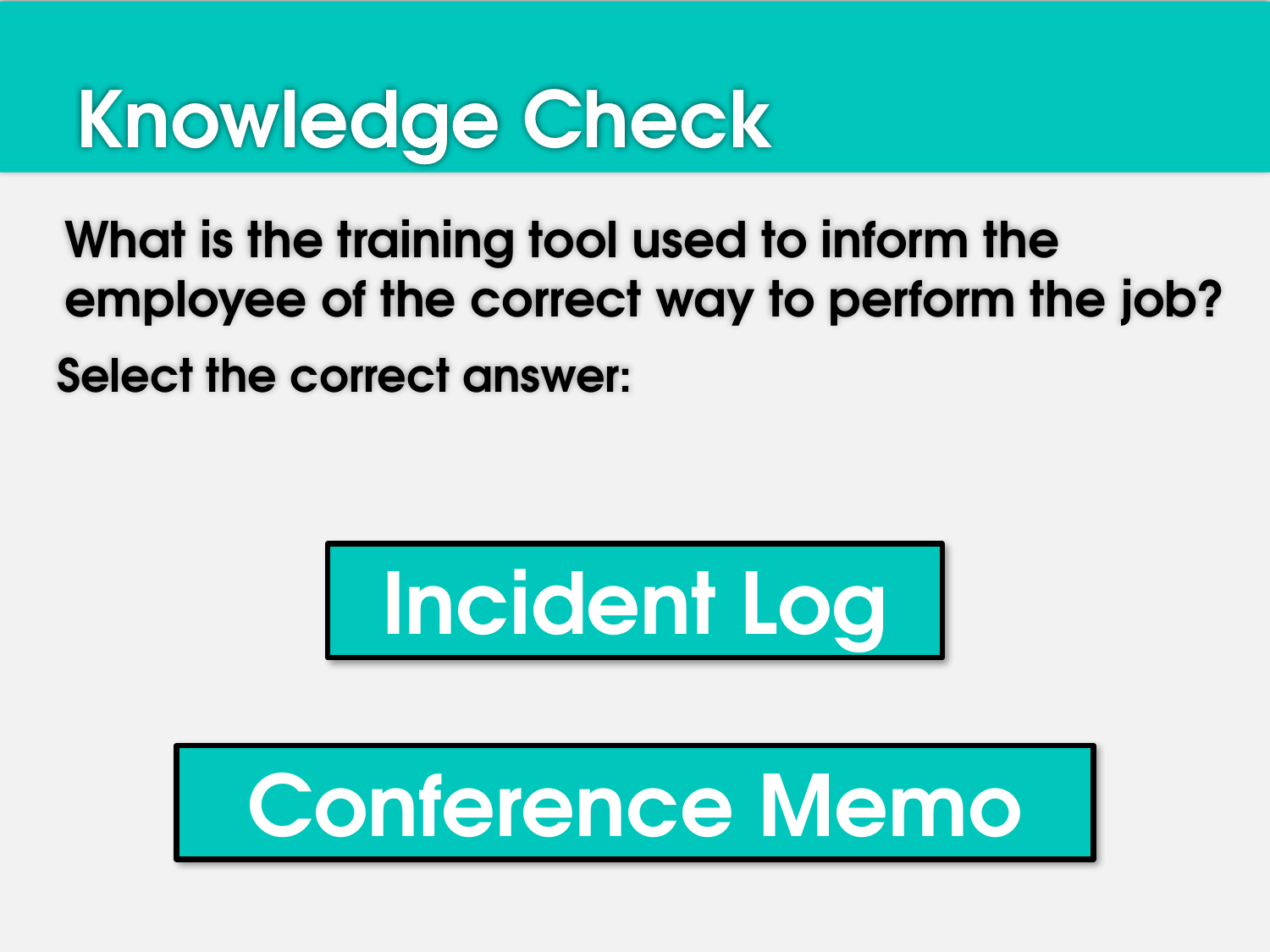

# Knowledge Check
What is the training tool used to inform the employee of the correct way to perform the job?
Select the correct answer:

Incident Log
Conference Memo